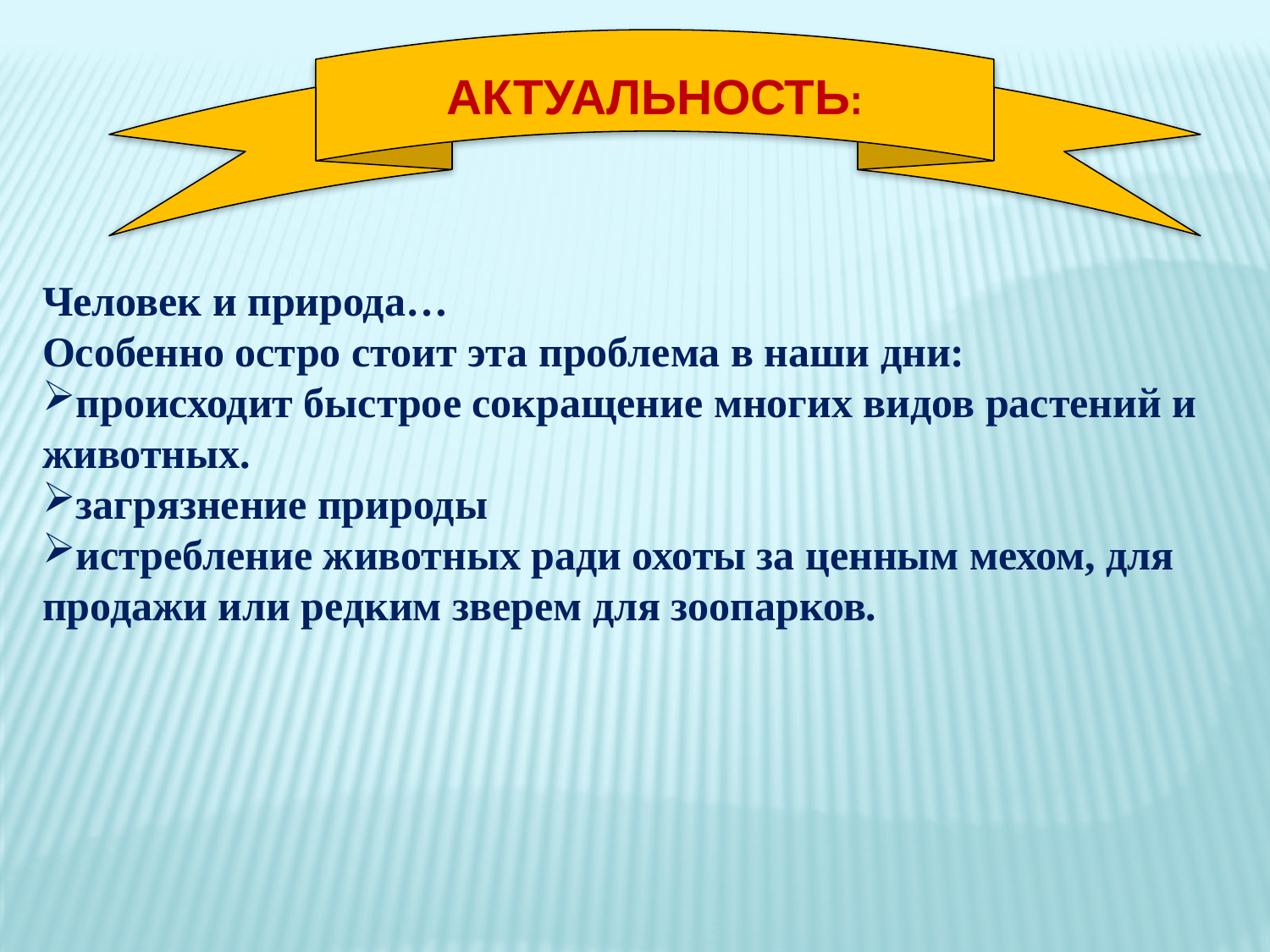

АКТУАЛЬНОСТЬ:
Человек и природа…
Особенно остро стоит эта проблема в наши дни:
происходит быстрое сокращение многих видов растений и животных.
загрязнение природы
истребление животных ради охоты за ценным мехом, для продажи или редким зверем для зоопарков.